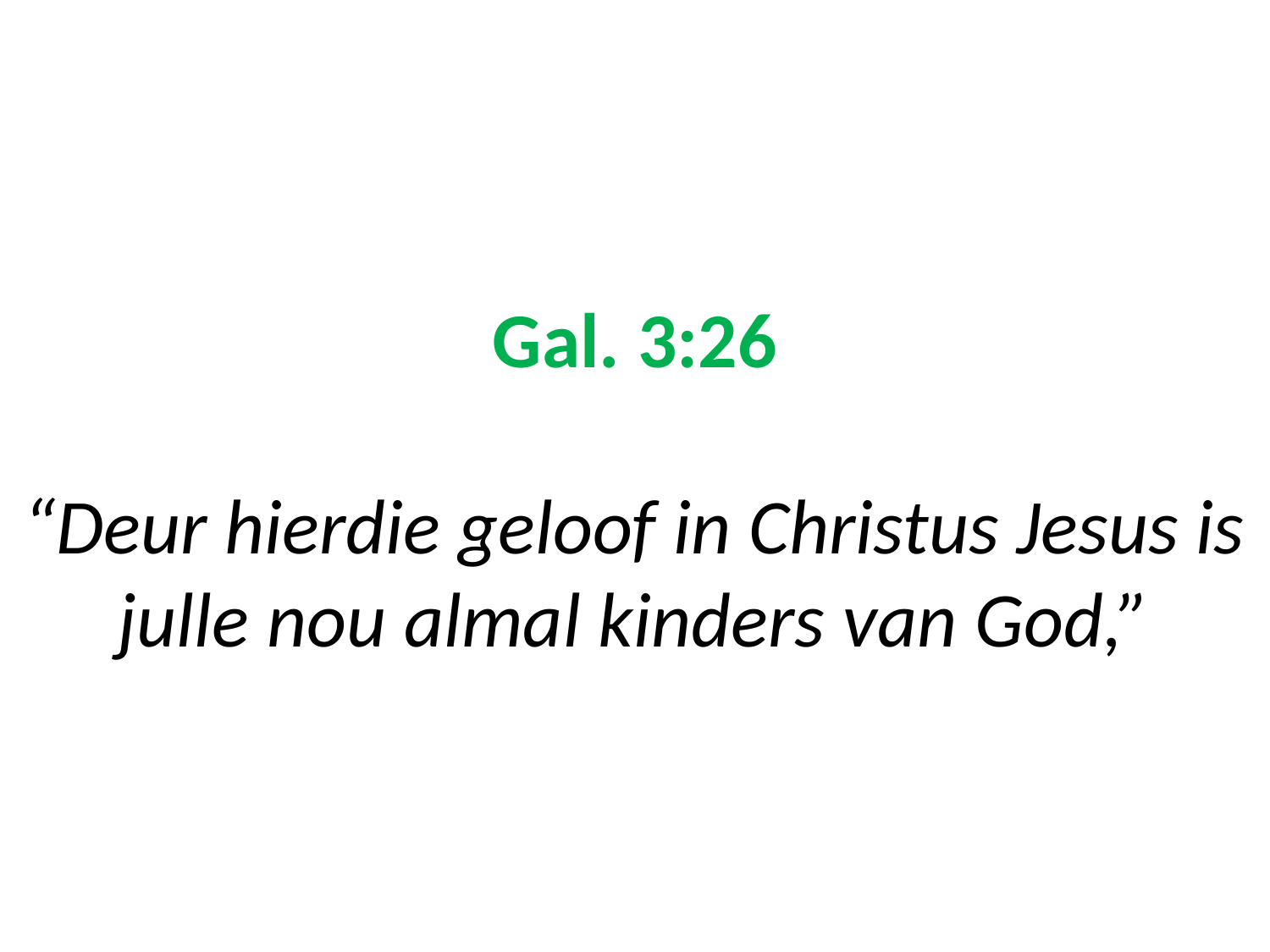

# Gal. 3:26 “Deur hierdie geloof in Christus Jesus is julle nou almal kinders van God,”